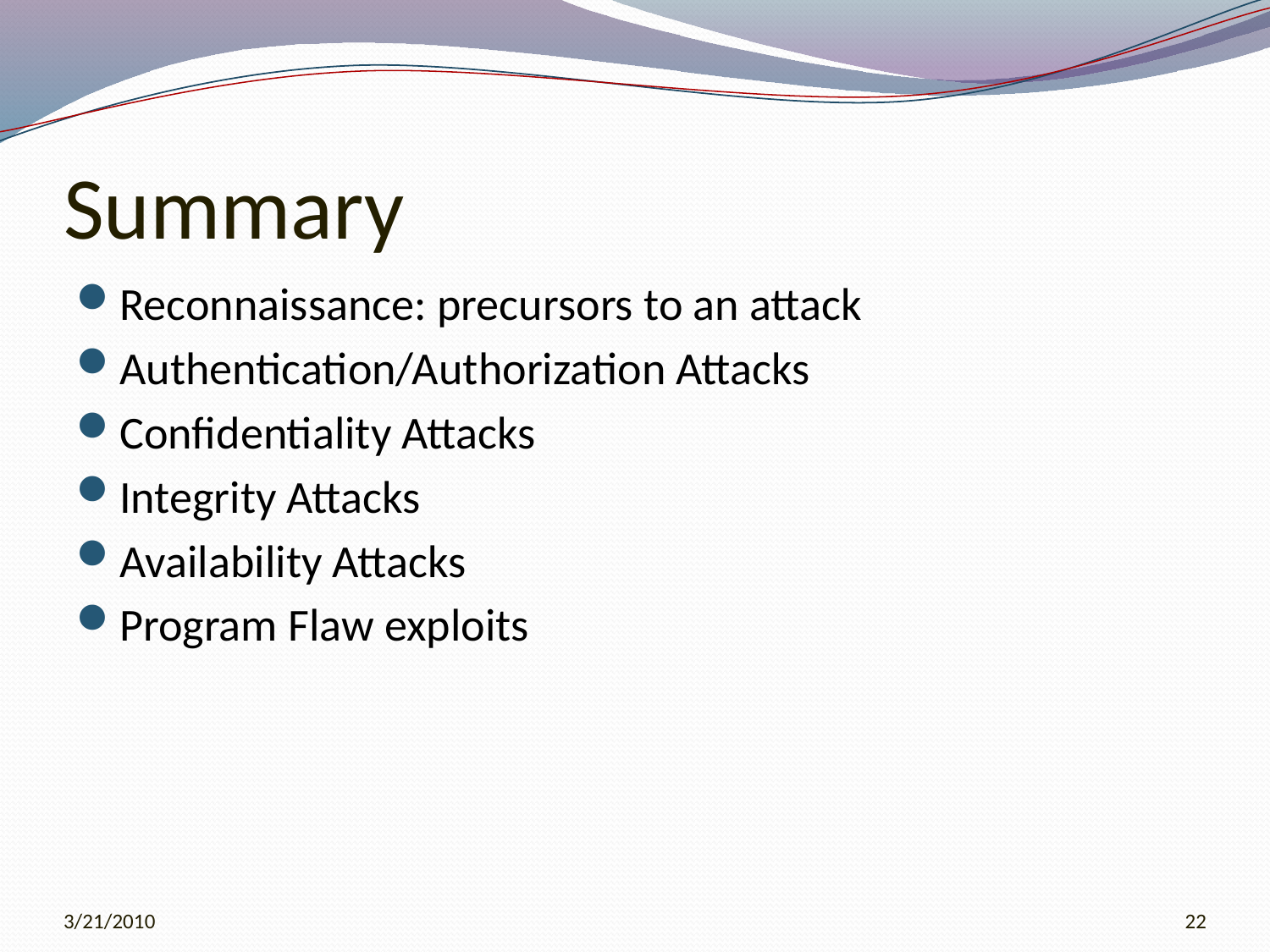

# Summary
Reconnaissance: precursors to an attack
Authentication/Authorization Attacks
Confidentiality Attacks
Integrity Attacks
Availability Attacks
Program Flaw exploits

3/21/2010
22